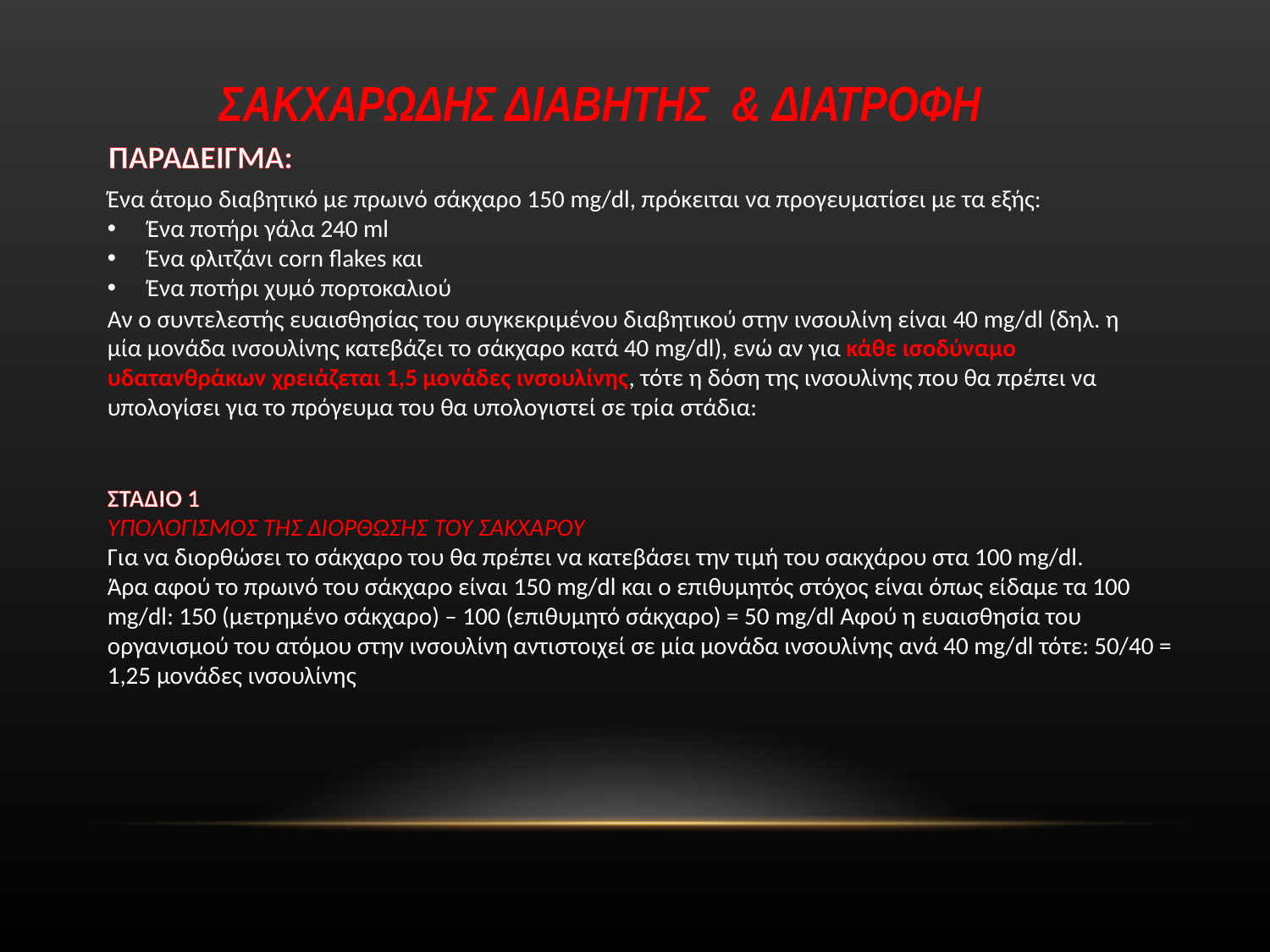

ΣΑΚΧΑΡΩΔΗΣ ΔΙΑΒΗΤΗΣ  & ΔΙΑΤΡΟΦΗ
ΠΑΡΑΔΕΙΓΜΑ:
Ένα άτομο διαβητικό με πρωινό σάκχαρο 150 mg/dl, πρόκειται να προγευματίσει με τα εξής:
Ένα ποτήρι γάλα 240 ml
Ένα φλιτζάνι corn flakes και
Ένα ποτήρι χυμό πορτοκαλιού
Αν ο συντελεστής ευαισθησίας του συγκεκριμένου διαβητικού στην ινσουλίνη είναι 40 mg/dl (δηλ. η μία μονάδα ινσουλίνης κατεβάζει το σάκχαρο κατά 40 mg/dl), ενώ αν για κάθε ισοδύναμο υδατανθράκων χρειάζεται 1,5 μονάδες ινσουλίνης, τότε η δόση της ινσουλίνης που θα πρέπει να υπολογίσει για το πρόγευμα του θα υπολογιστεί σε τρία στάδια:
ΣΤΑΔΙΟ 1
ΥΠΟΛΟΓΙΣΜΟΣ ΤΗΣ ΔΙΟΡΘΩΣΗΣ ΤΟΥ ΣΑΚΧΑΡΟΥ
Για να διορθώσει το σάκχαρο του θα πρέπει να κατεβάσει την τιμή του σακχάρου στα 100 mg/dl. Άρα αφού το πρωινό του σάκχαρο είναι 150 mg/dl και ο επιθυμητός στόχος είναι όπως είδαμε τα 100 mg/dl: 150 (μετρημένο σάκχαρο) – 100 (επιθυμητό σάκχαρο) = 50 mg/dl Αφού η ευαισθησία του οργανισμού του ατόμου στην ινσουλίνη αντιστοιχεί σε μία μονάδα ινσουλίνης ανά 40 mg/dl τότε: 50/40 = 1,25 μονάδες ινσουλίνης